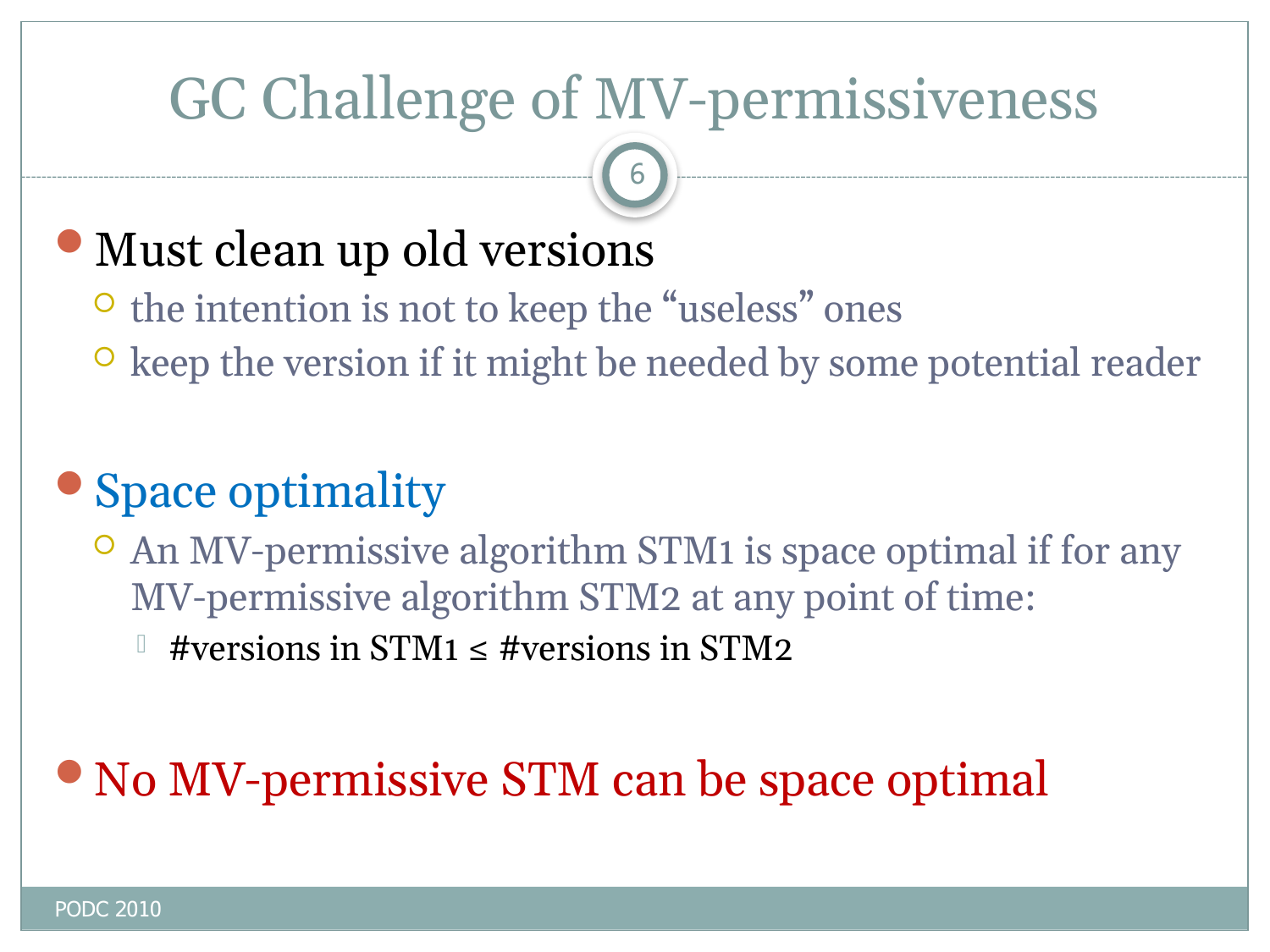

# GC Challenge of MV-permissiveness
6
Must clean up old versions
the intention is not to keep the “useless” ones
keep the version if it might be needed by some potential reader

Space optimality
An MV-permissive algorithm STM1 is space optimal if for any MV-permissive algorithm STM2 at any point of time:
#versions in STM1 ≤ #versions in STM2

No MV-permissive STM can be space optimal

PODC 2010